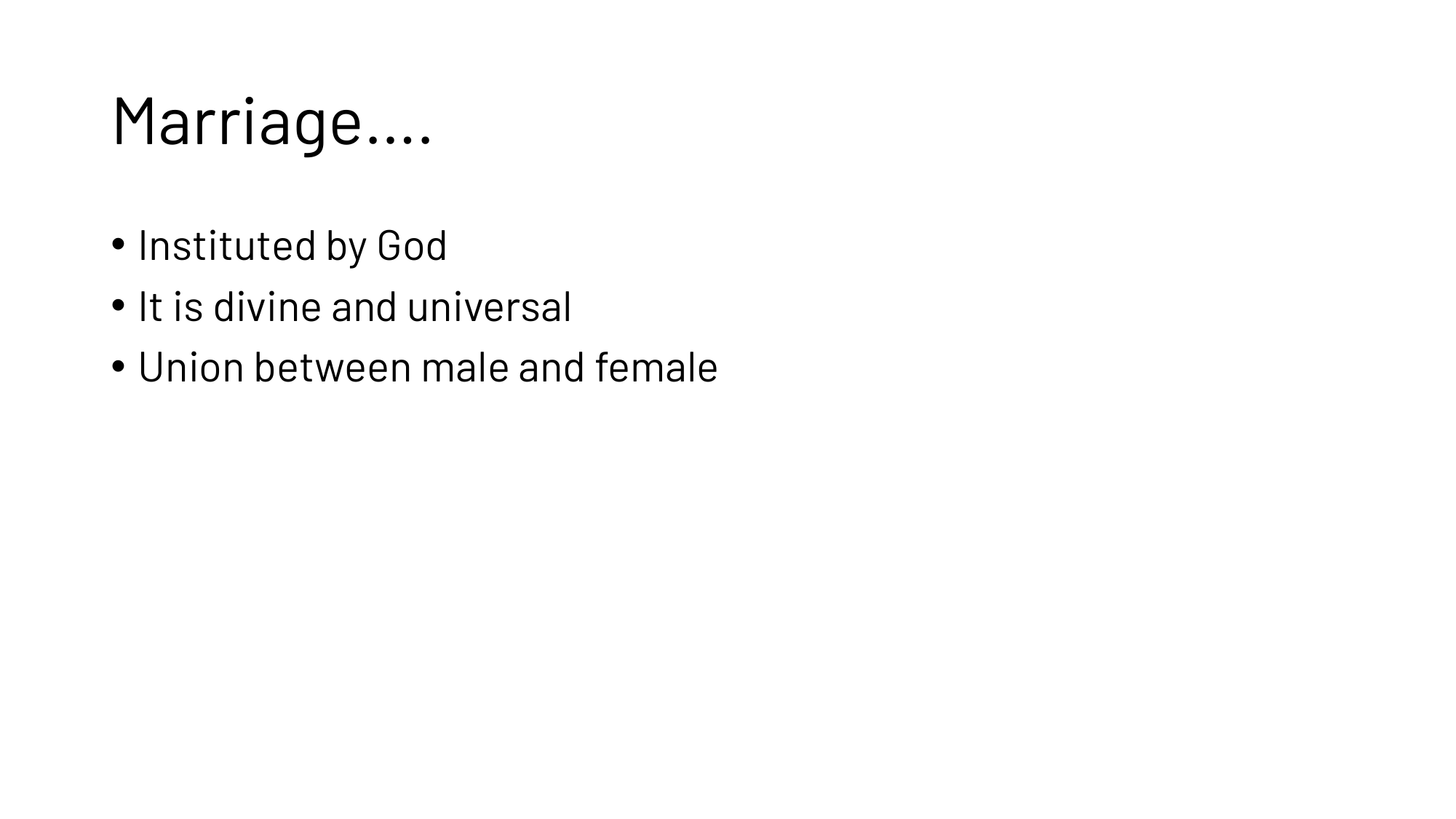

# Marriage….
Instituted by God
It is divine and universal
Union between male and female